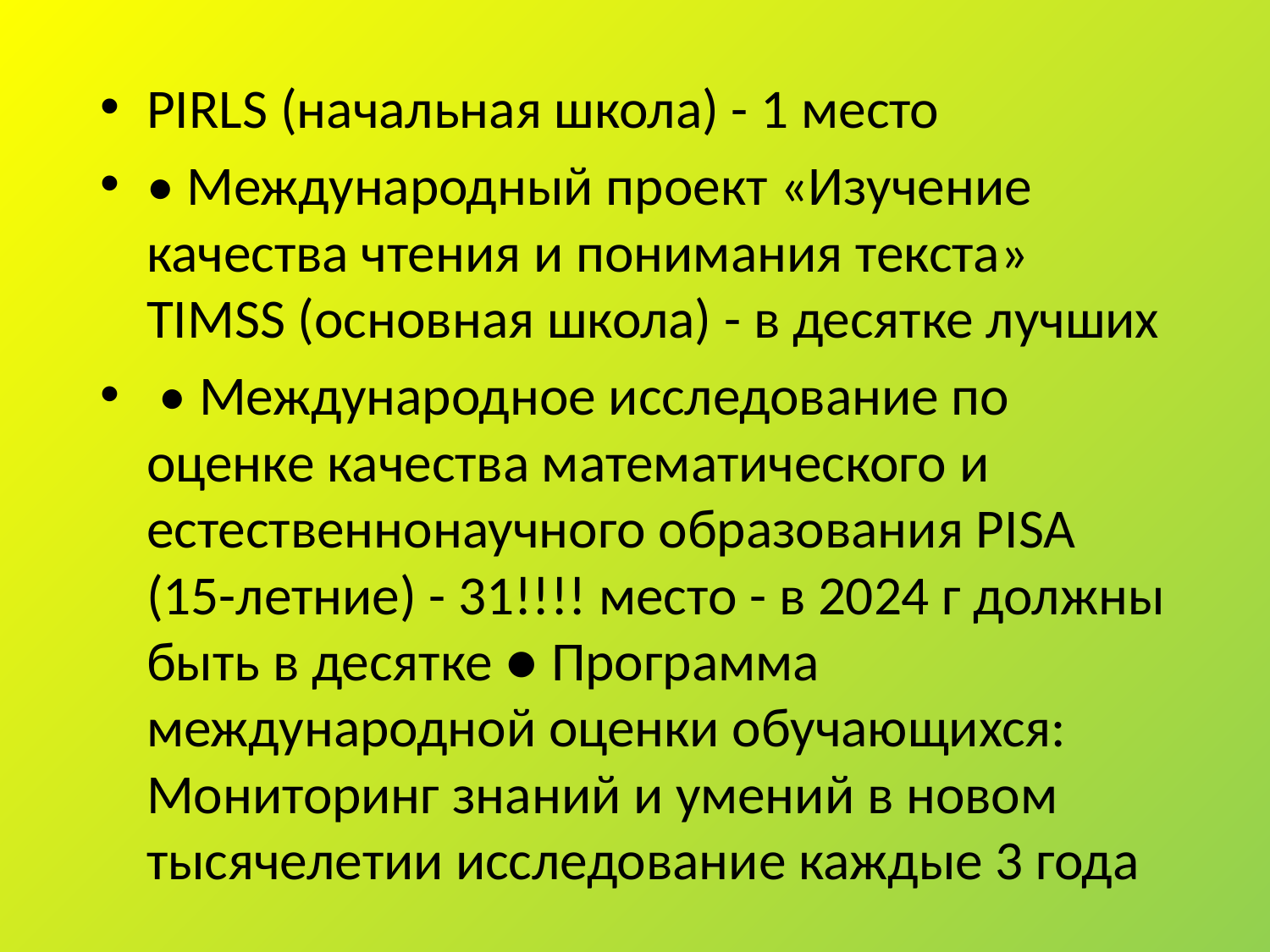

PIRLS (начальная школа) - 1 место
• Международный проект «Изучение качества чтения и понимания текста» TIMSS (основная школа) - в десятке лучших
 • Международное исследование по оценке качества математического и естественнонаучного образования PISA (15-летние) - 31!!!! место - в 2024 г должны быть в десятке ● Программа международной оценки обучающихся: Мониторинг знаний и умений в новом тысячелетии исследование каждые 3 года
#